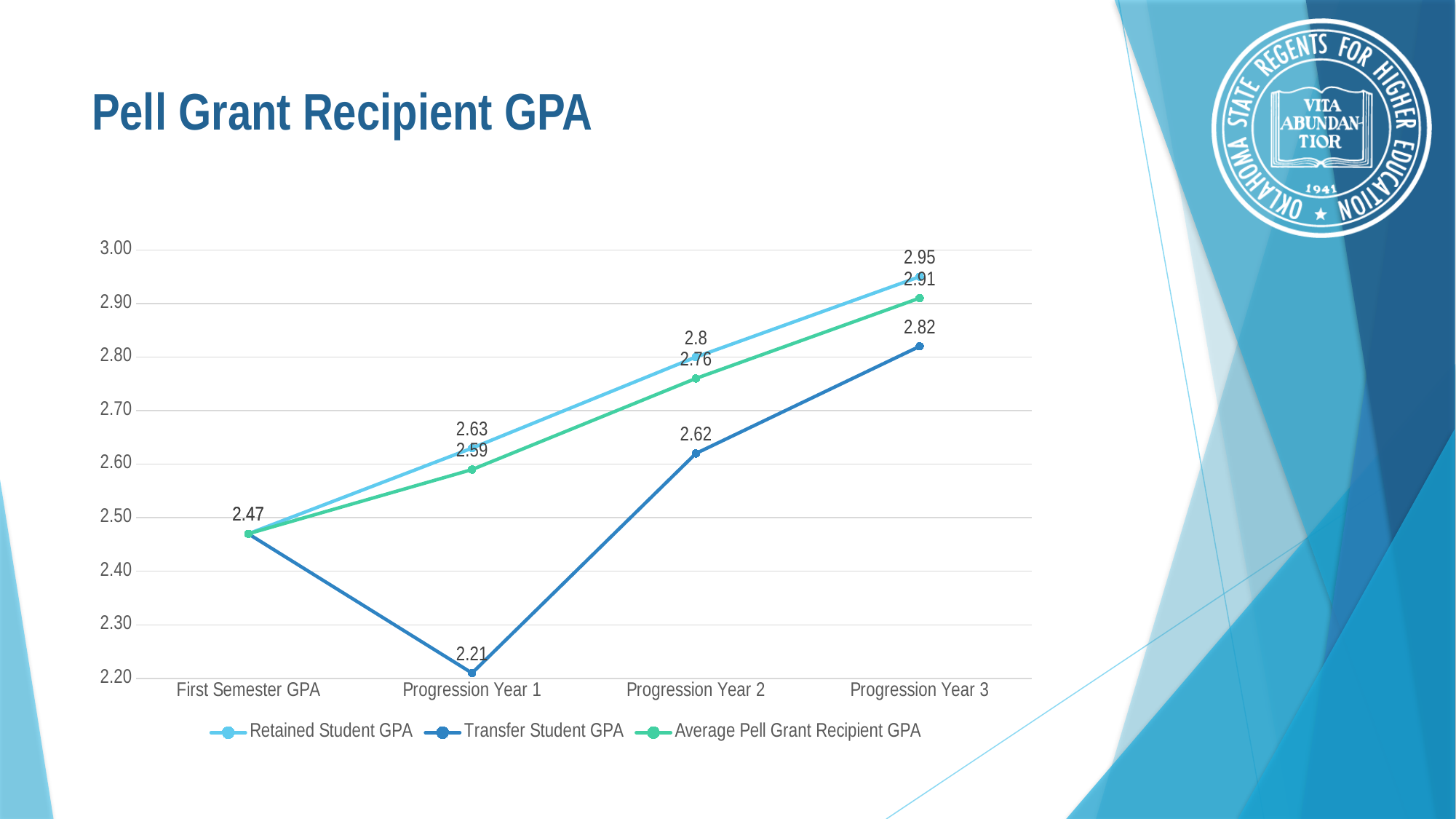

# Pell Grant Recipient GPA

### Chart

| Category | Retained Student GPA | Transfer Student GPA | Average Pell Grant Recipient GPA |
|---|---|---|---|
| First Semester GPA | 2.47 | 2.47 | 2.47 |
| Progression Year 1 | 2.63 | 2.21 | 2.59 |
| Progression Year 2 | 2.8 | 2.62 | 2.76 |
| Progression Year 3 | 2.95 | 2.82 | 2.91 |